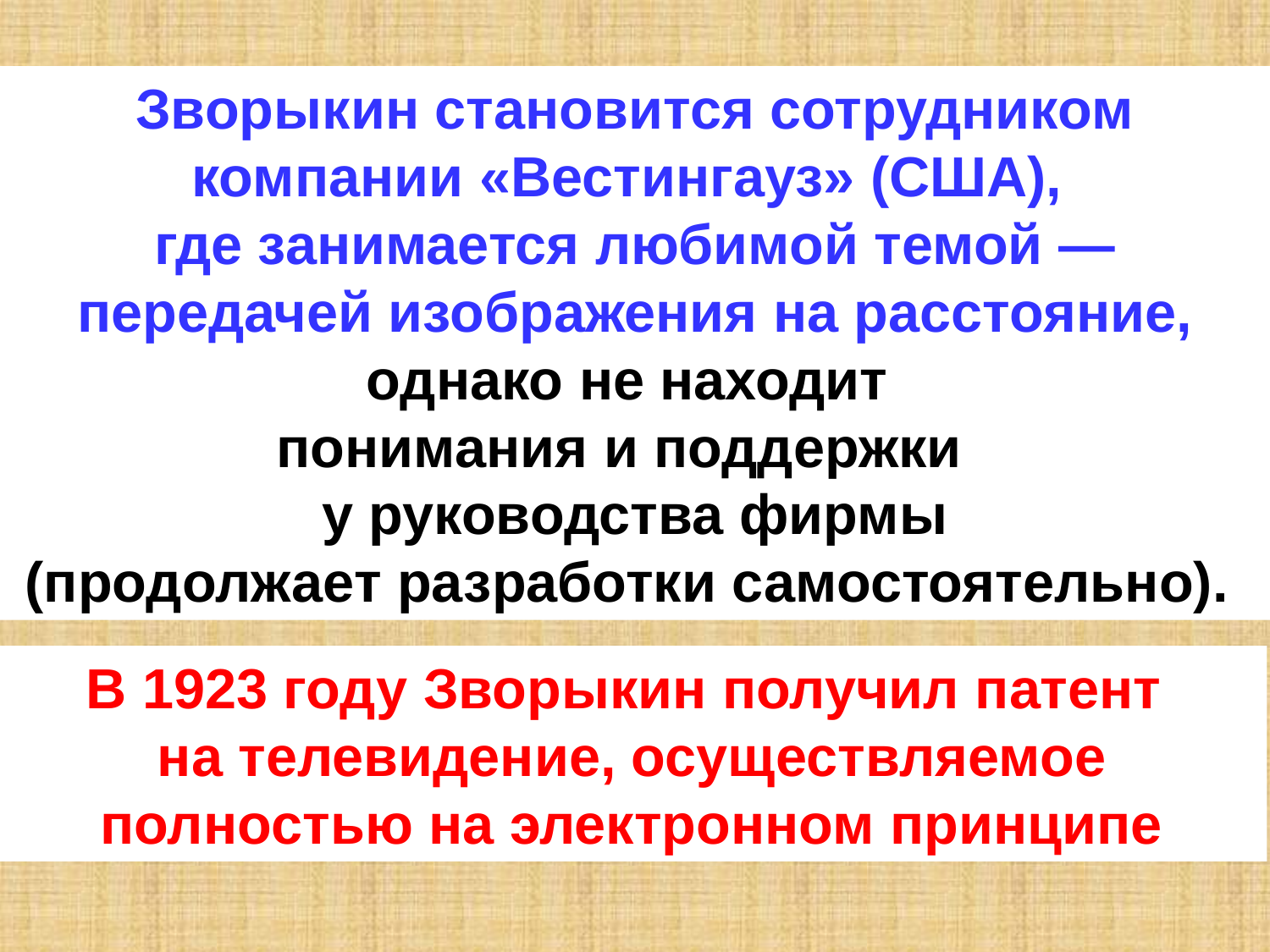

Зворыкин становится сотрудником компании «Вестингауз» (США),
где занимается любимой темой — передачей изображения на расстояние, однако не находит
понимания и поддержки
у руководства фирмы
(продолжает разработки самостоятельно).
В 1923 году Зворыкин получил патент
на телевидение, осуществляемое полностью на электронном принципе